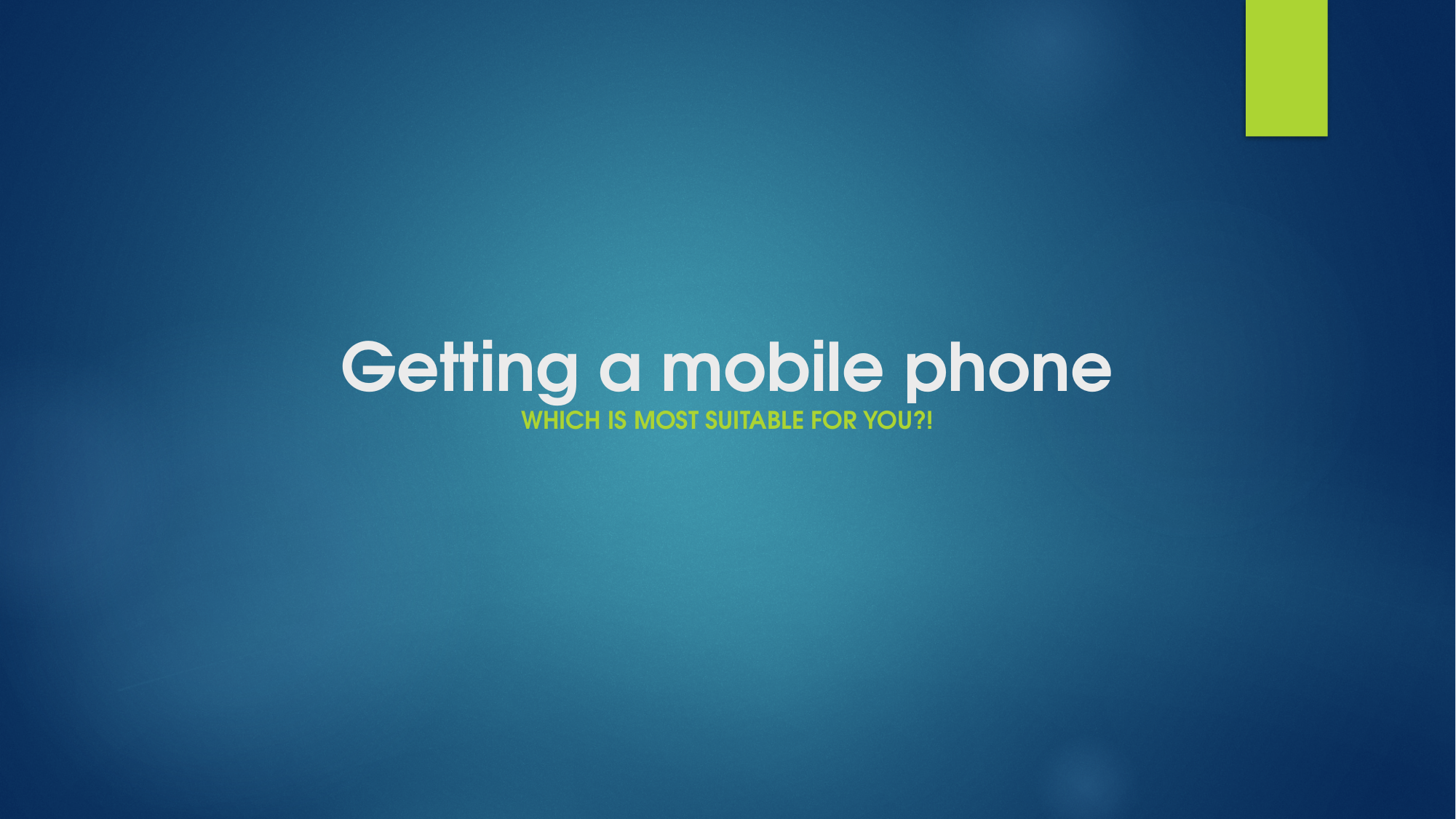

# Getting a mobile phone
Which is most suitable for you?!